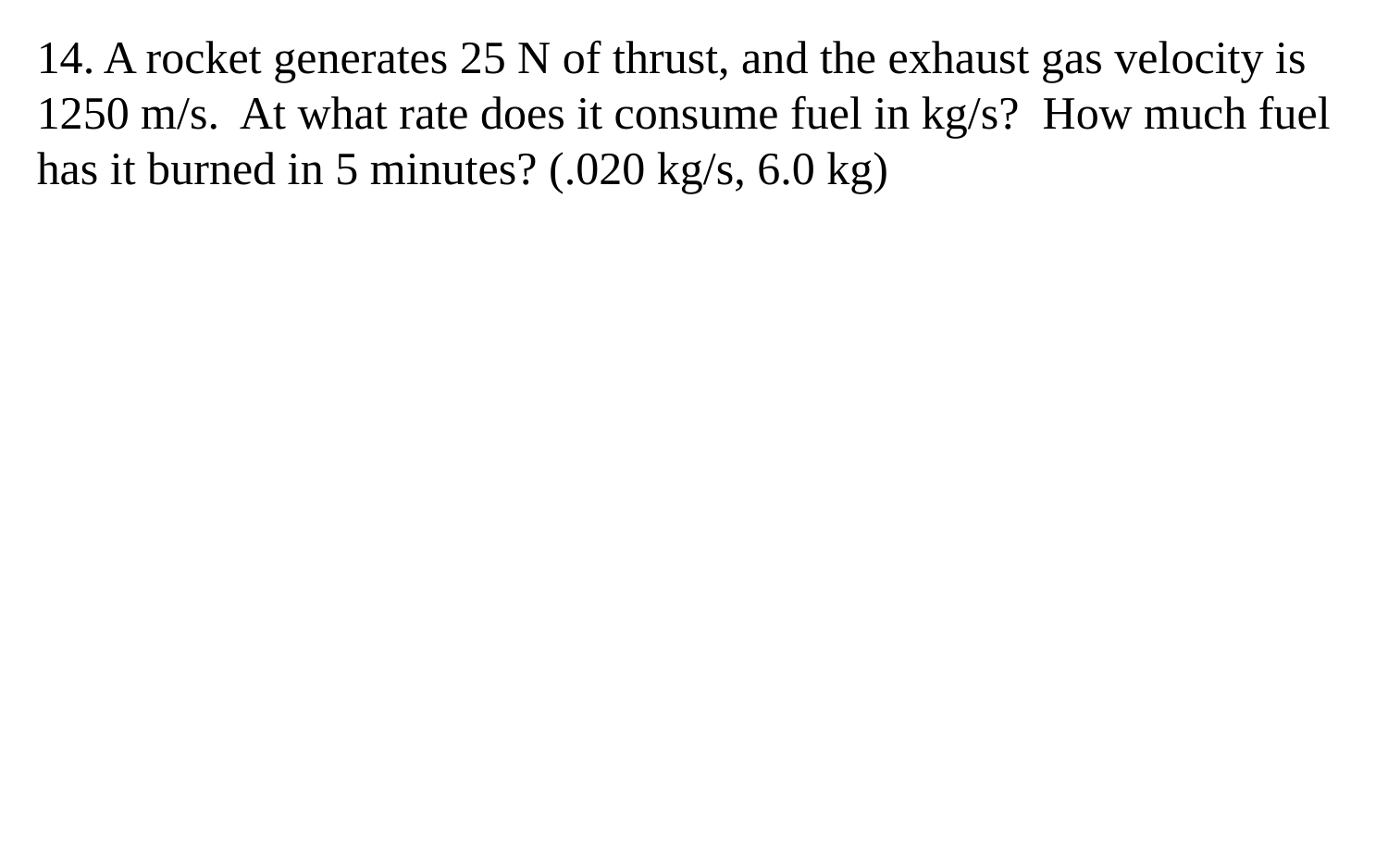

14. A rocket generates 25 N of thrust, and the exhaust gas velocity is 1250 m/s.  At what rate does it consume fuel in kg/s?  How much fuel has it burned in 5 minutes? (.020 kg/s, 6.0 kg)